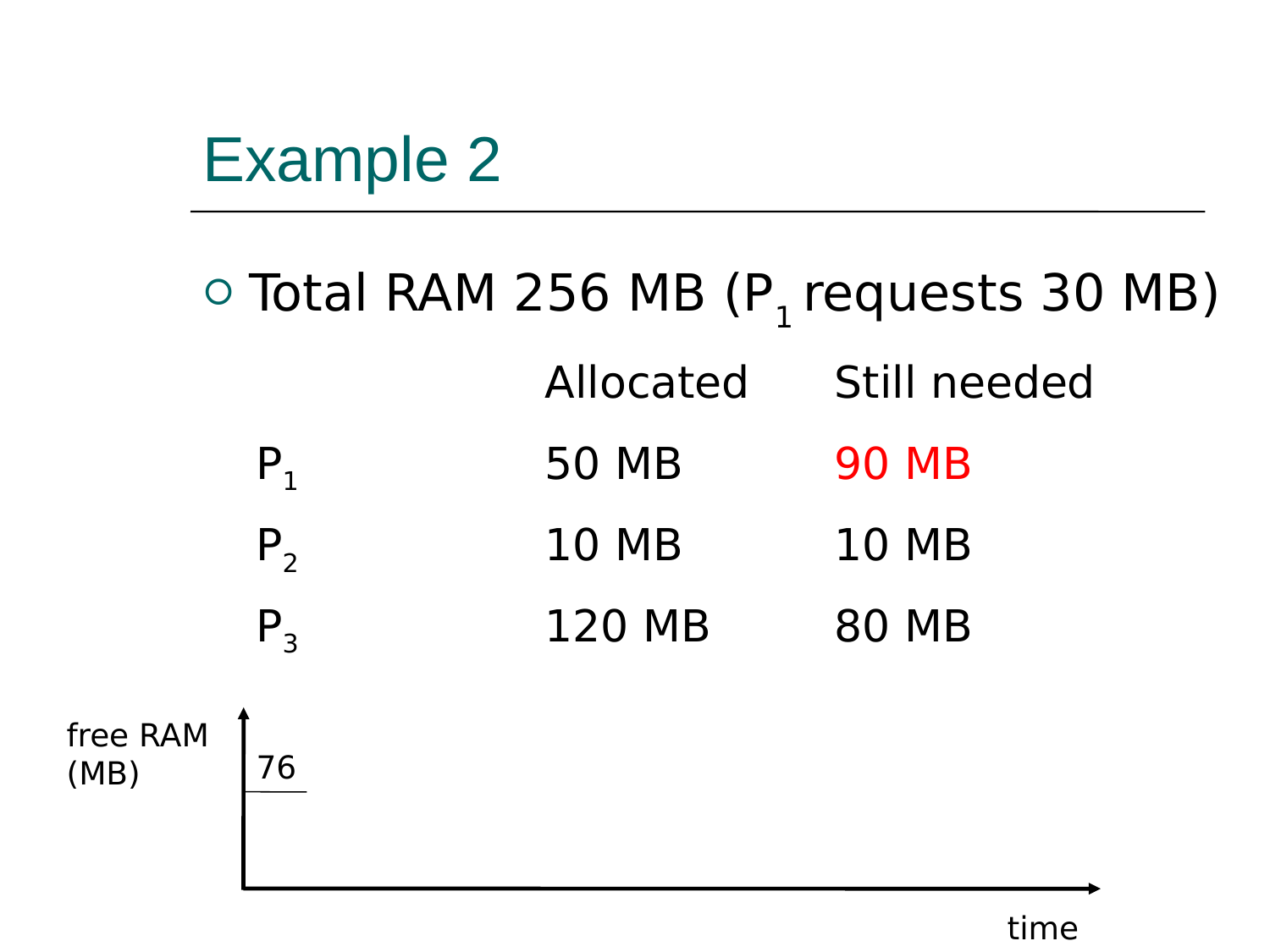

Example 2
Total RAM 256 MB (P1 requests 30 MB)
|  | Allocated | Still needed |
| --- | --- | --- |
| P1 | 50 MB | 90 MB |
| P2 | 10 MB | 10 MB |
| P3 | 120 MB | 80 MB |

free RAM
(MB)
76

time